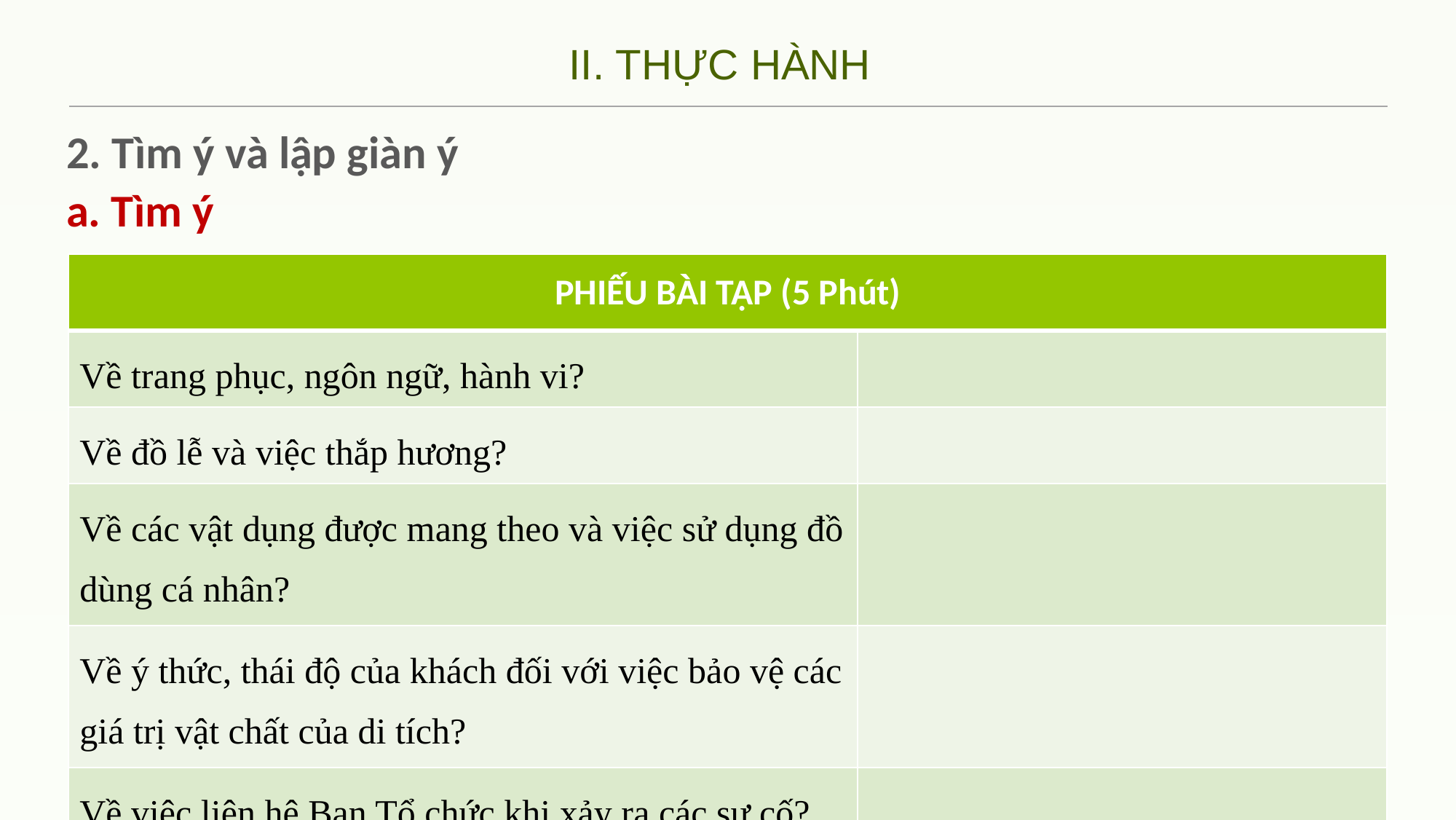

II. THỰC HÀNH
2. Tìm ý và lập giàn ý
a. Tìm ý
| PHIẾU BÀI TẬP (5 Phút) |  |
| --- | --- |
| Về trang phục, ngôn ngữ, hành vi? |  |
| Về đồ lễ và việc thắp hương? |  |
| Về các vật dụng được mang theo và việc sử dụng đồ dùng cá nhân? |  |
| Về ý thức, thái độ của khách đối với việc bảo vệ các giá trị vật chất của di tích? |  |
| Về việc liên hệ Ban Tổ chức khi xảy ra các sự cố? |  |